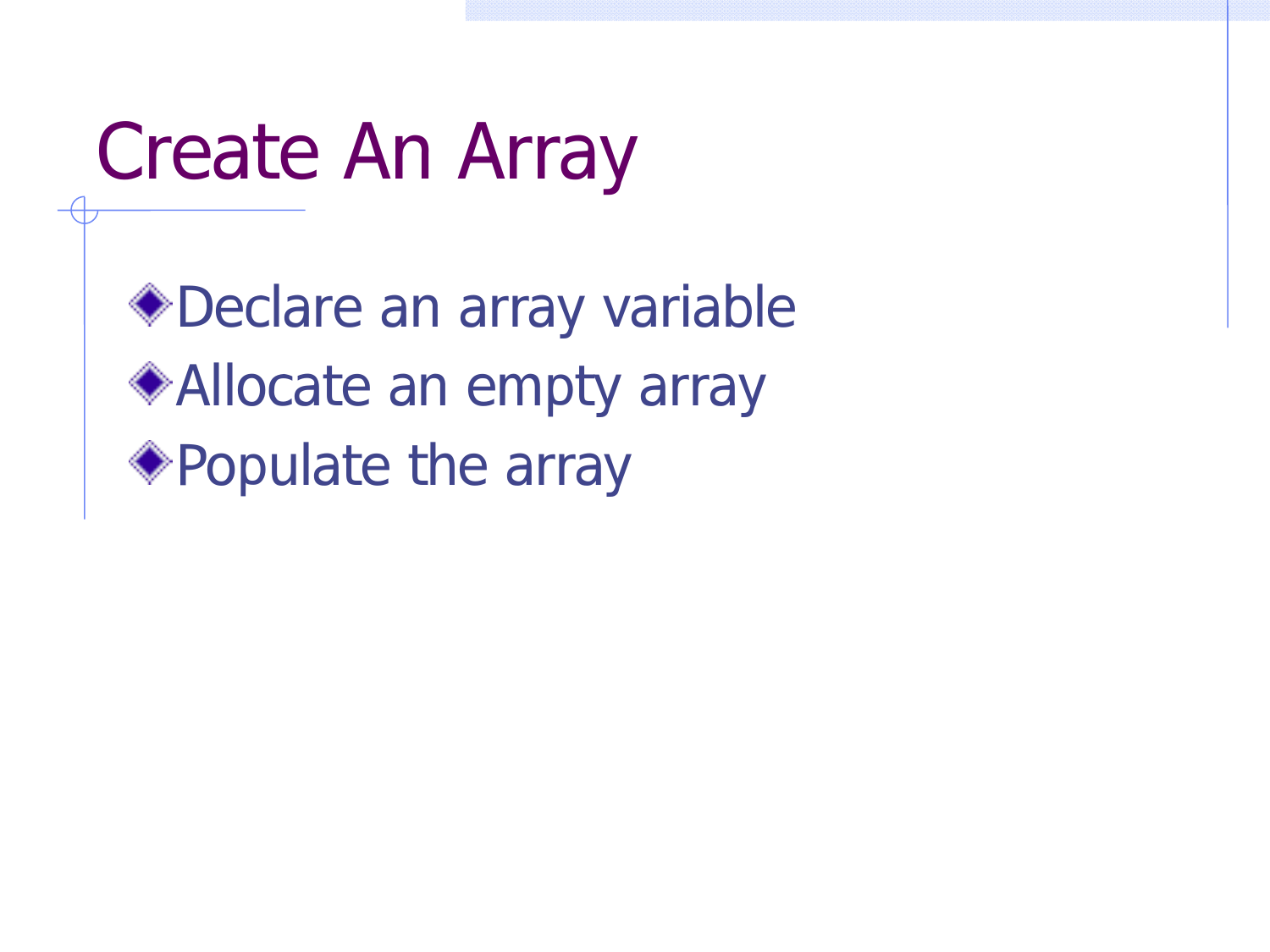

# Create An Array
Declare an array variable
Allocate an empty array
Populate the array